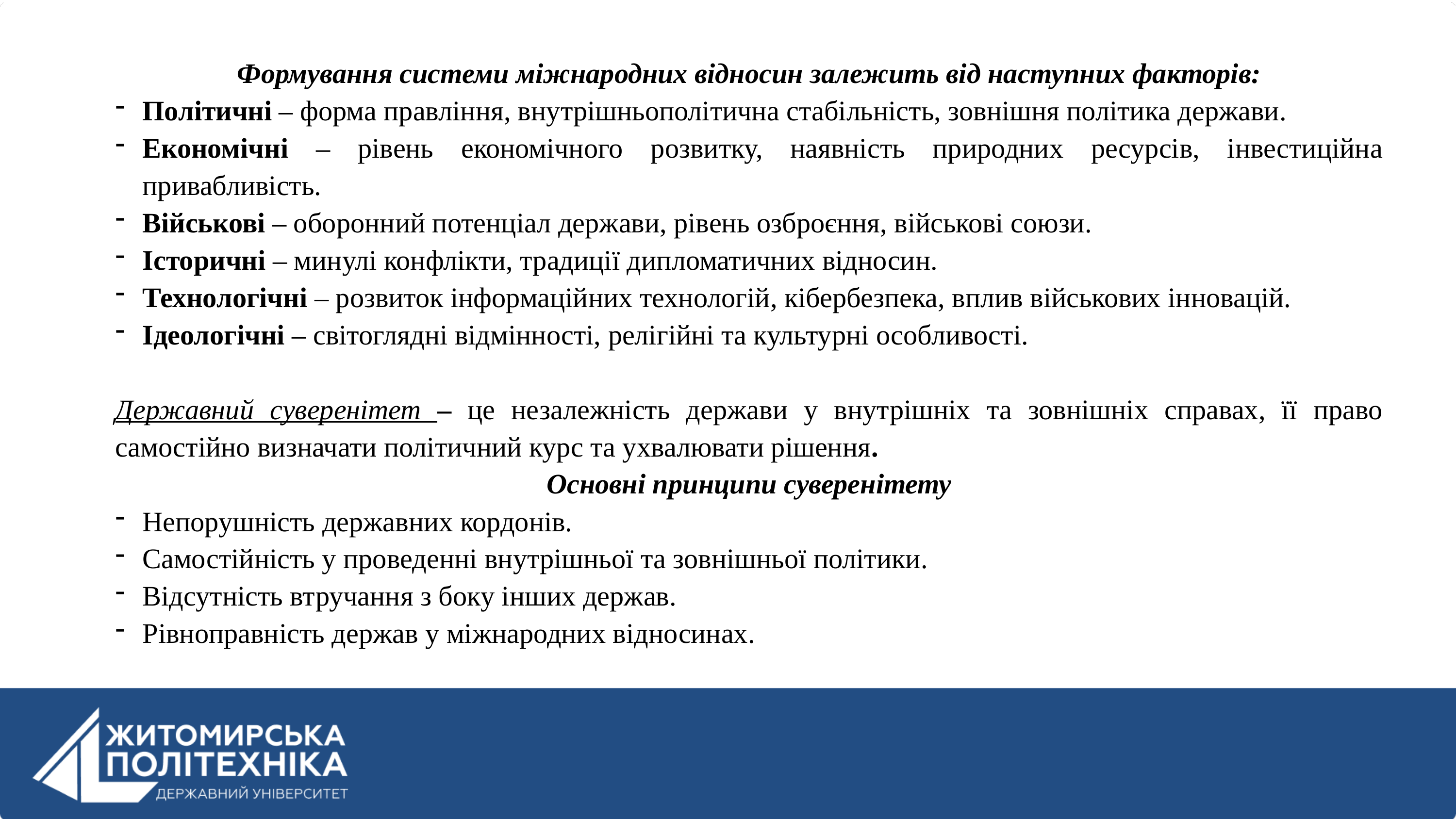

Формування системи міжнародних відносин залежить від наступних факторів:
Політичні – форма правління, внутрішньополітична стабільність, зовнішня політика держави.
Економічні – рівень економічного розвитку, наявність природних ресурсів, інвестиційна привабливість.
Військові – оборонний потенціал держави, рівень озброєння, військові союзи.
Історичні – минулі конфлікти, традиції дипломатичних відносин.
Технологічні – розвиток інформаційних технологій, кібербезпека, вплив військових інновацій.
Ідеологічні – світоглядні відмінності, релігійні та культурні особливості.

Державний суверенітет – це незалежність держави у внутрішніх та зовнішніх справах, її право самостійно визначати політичний курс та ухвалювати рішення.
Основні принципи суверенітету
Непорушність державних кордонів.
Самостійність у проведенні внутрішньої та зовнішньої політики.
Відсутність втручання з боку інших держав.
Рівноправність держав у міжнародних відносинах.